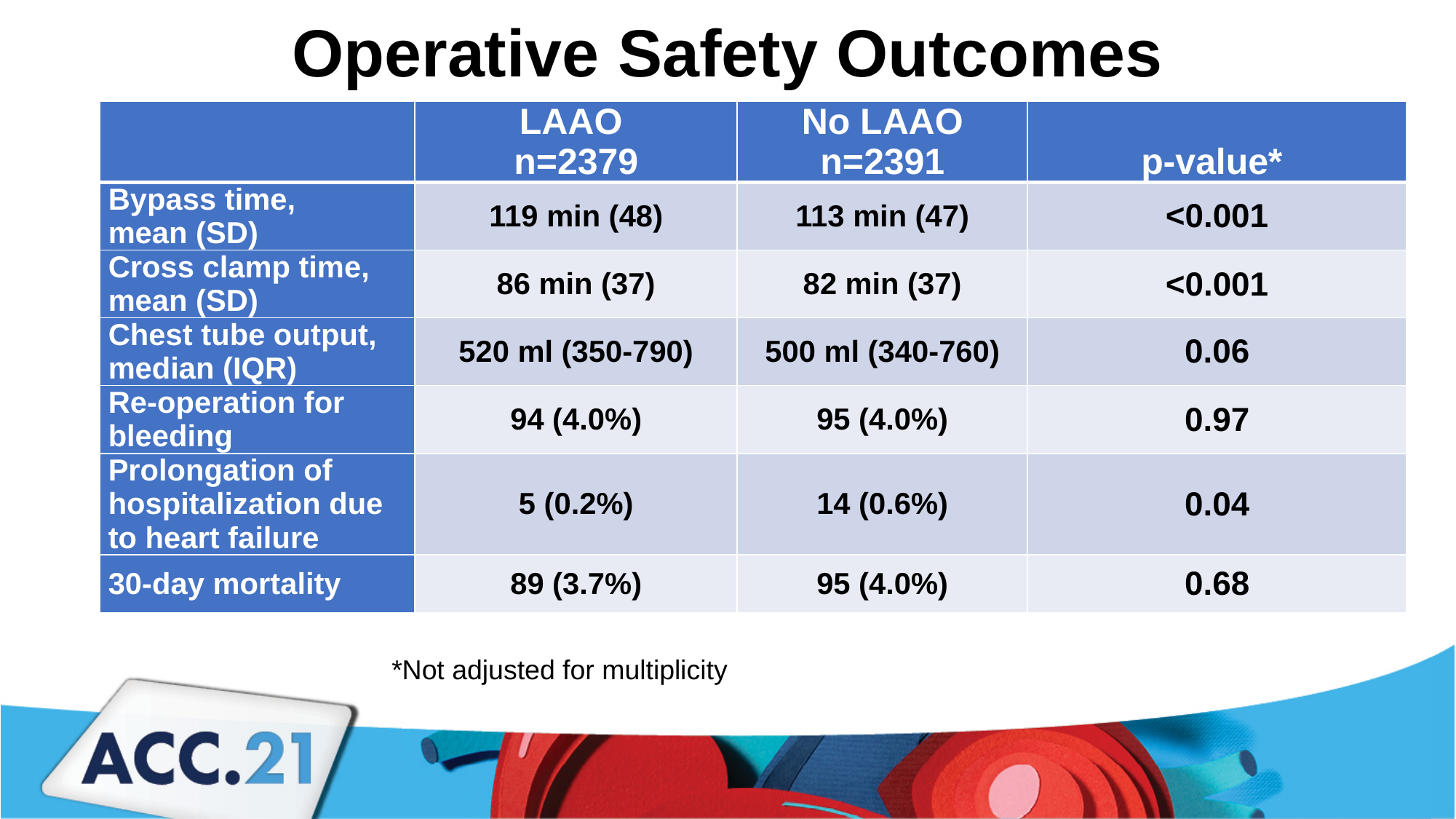

# Operative Safety Outcomes
|  | LAAO n=2379 | No LAAO n=2391 | p-value\* |
| --- | --- | --- | --- |
| Bypass time, mean (SD) | 119 min (48) | 113 min (47) | <0.001 |
| Cross clamp time, mean (SD) | 86 min (37) | 82 min (37) | <0.001 |
| Chest tube output, median (IQR) | 520 ml (350-790) | 500 ml (340-760) | 0.06 |
| Re-operation for bleeding | 94 (4.0%) | 95 (4.0%) | 0.97 |
| Prolongation of hospitalization due to heart failure | 5 (0.2%) | 14 (0.6%) | 0.04 |
| 30-day mortality | 89 (3.7%) | 95 (4.0%) | 0.68 |
*Not adjusted for multiplicity